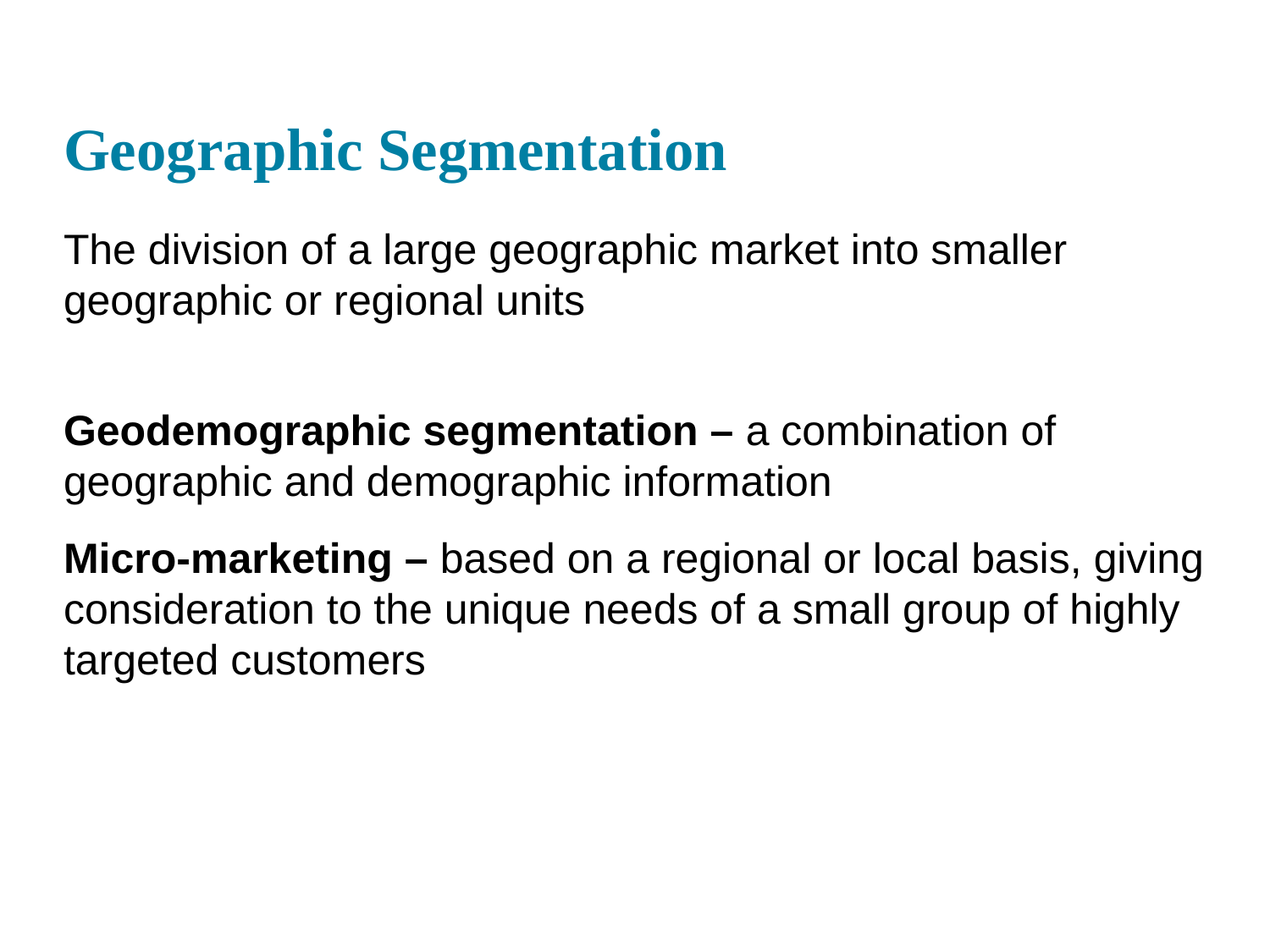

# Geographic Segmentation
The division of a large geographic market into smaller geographic or regional units
Geodemographic segmentation – a combination of geographic and demographic information
Micro-marketing – based on a regional or local basis, giving consideration to the unique needs of a small group of highly targeted customers